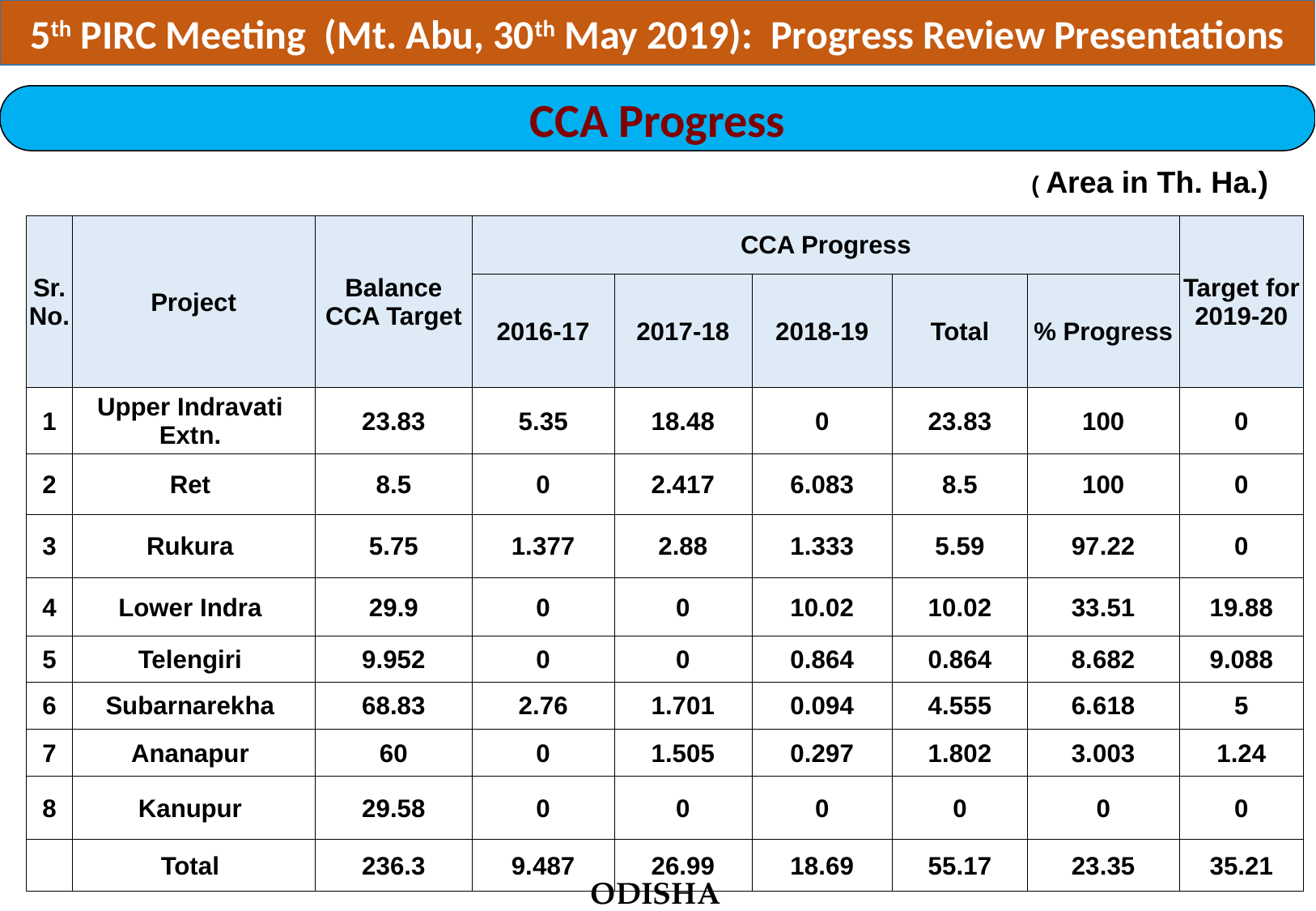

5th PIRC Meeting  (Mt. Abu, 30th May 2019):  Progress Review Presentations
CCA Progress
( Area in Th. Ha.)
| Sr. No. | Project | Balance CCA Target | CCA Progress |  |  |  |  | Target for 2019-20 |
| --- | --- | --- | --- | --- | --- | --- | --- | --- |
|  |  |  | 2016-17 | 2017-18 | 2018-19 | Total | % Progress |  |
| 1 | Upper Indravati Extn. | 23.83 | 5.35 | 18.48 | 0 | 23.83 | 100 | 0 |
| 2 | Ret | 8.5 | 0 | 2.417 | 6.083 | 8.5 | 100 | 0 |
| 3 | Rukura | 5.75 | 1.377 | 2.88 | 1.333 | 5.59 | 97.22 | 0 |
| 4 | Lower Indra | 29.9 | 0 | 0 | 10.02 | 10.02 | 33.51 | 19.88 |
| 5 | Telengiri | 9.952 | 0 | 0 | 0.864 | 0.864 | 8.682 | 9.088 |
| 6 | Subarnarekha | 68.83 | 2.76 | 1.701 | 0.094 | 4.555 | 6.618 | 5 |
| 7 | Ananapur | 60 | 0 | 1.505 | 0.297 | 1.802 | 3.003 | 1.24 |
| 8 | Kanupur | 29.58 | 0 | 0 | 0 | 0 | 0 | 0 |
|  | Total | 236.3 | 9.487 | 26.99 | 18.69 | 55.17 | 23.35 | 35.21 |
ODISHA